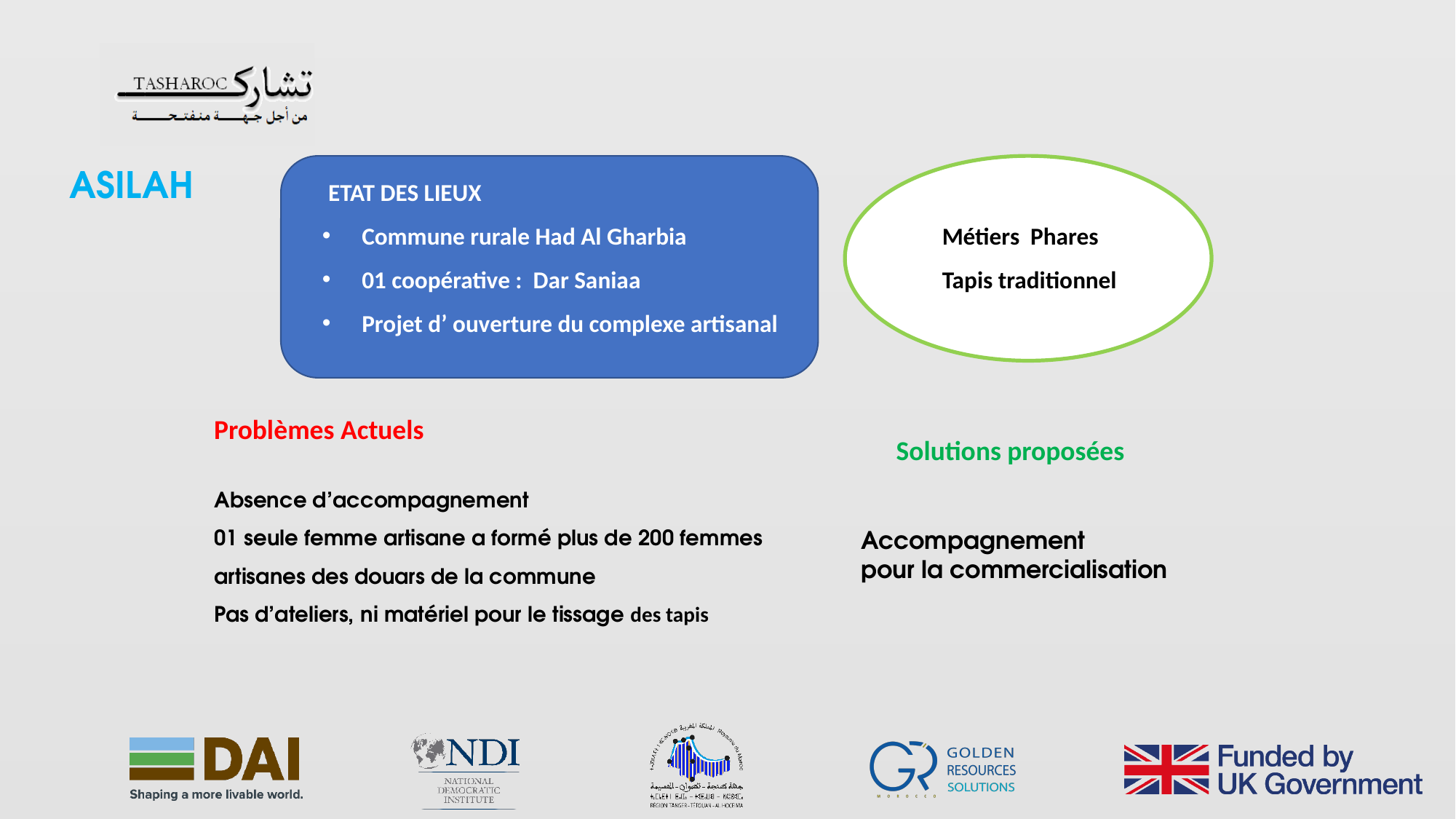

ASILAH

 ETAT DES LIEUX
 Commune rurale Had Al Gharbia
 01 coopérative :  Dar Saniaa
 Projet d’ ouverture du complexe artisanal

Métiers  Phares
Tapis traditionnel
Problèmes Actuels
Solutions proposées
Absence d’accompagnement
01 seule femme artisane a formé plus de 200 femmes artisanes des douars de la commune
Pas d’ateliers, ni matériel pour le tissage des tapis
Accompagnement
pour la commercialisation